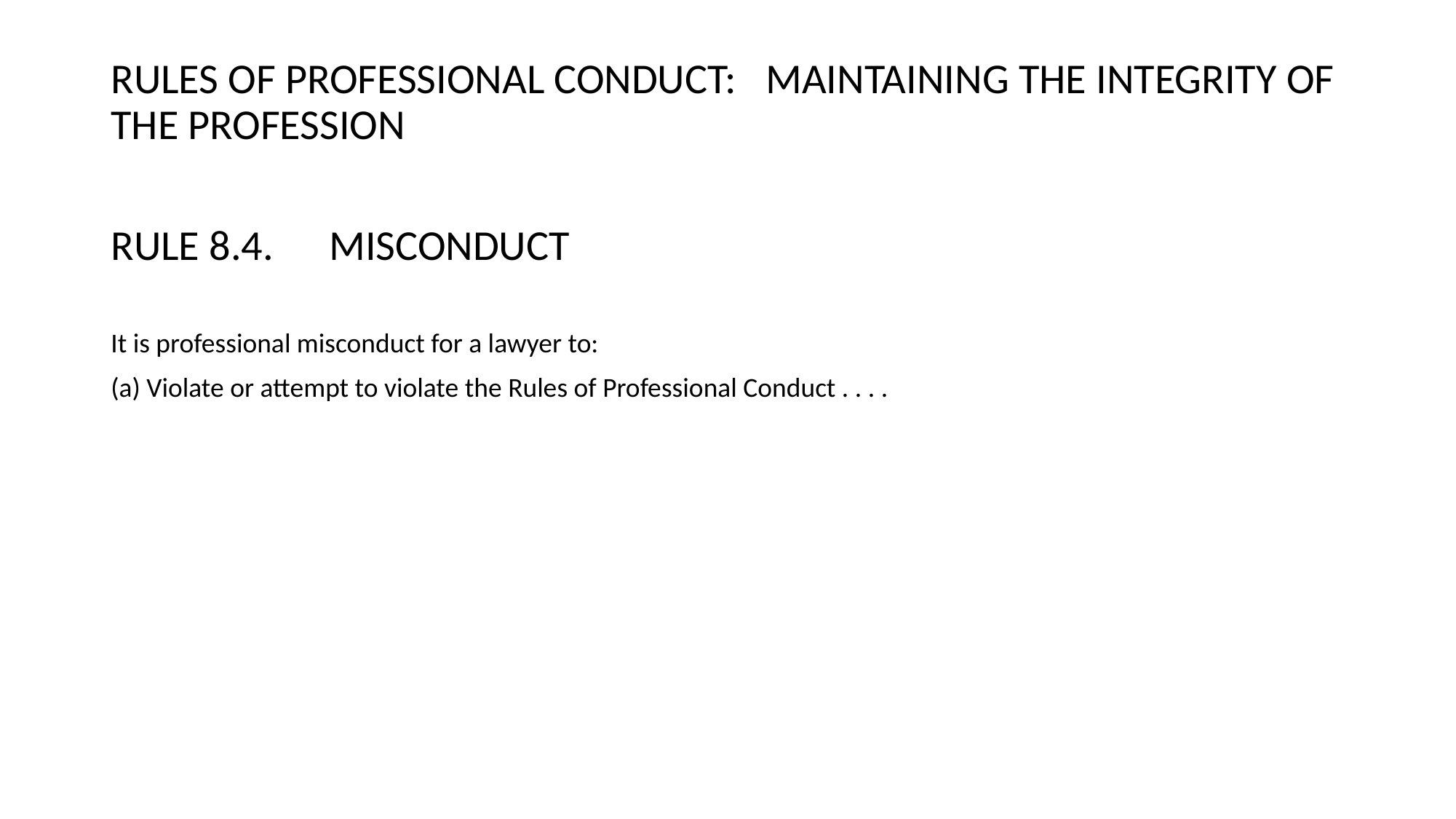

# RULES OF PROFESSIONAL CONDUCT:	MAINTAINING THE INTEGRITY OF THE PROFESSION
RULE 8.4.	MISCONDUCT

It is professional misconduct for a lawyer to:
(a) Violate or attempt to violate the Rules of Professional Conduct . . . .